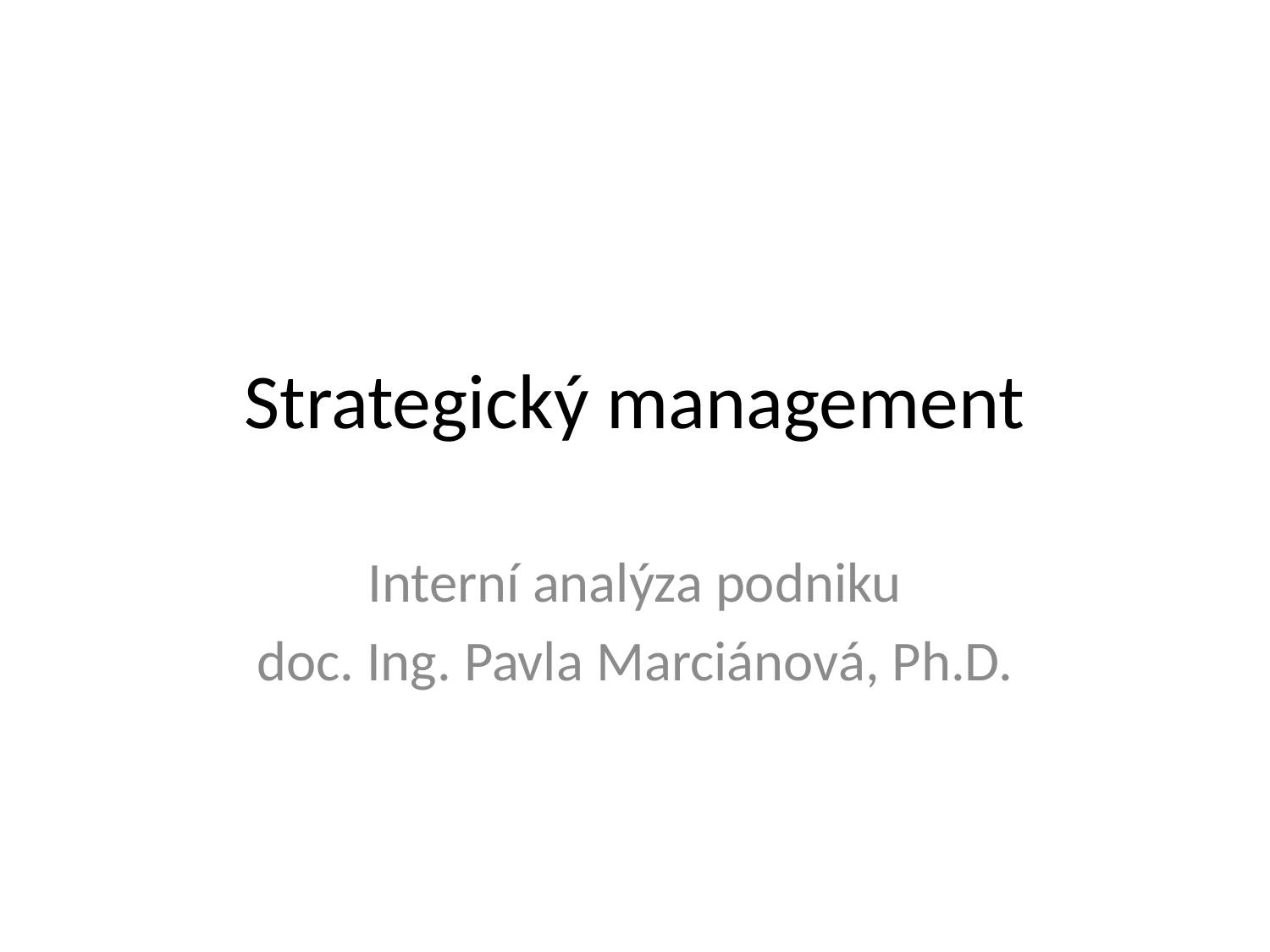

# Strategický management
Interní analýza podniku
doc. Ing. Pavla Marciánová, Ph.D.